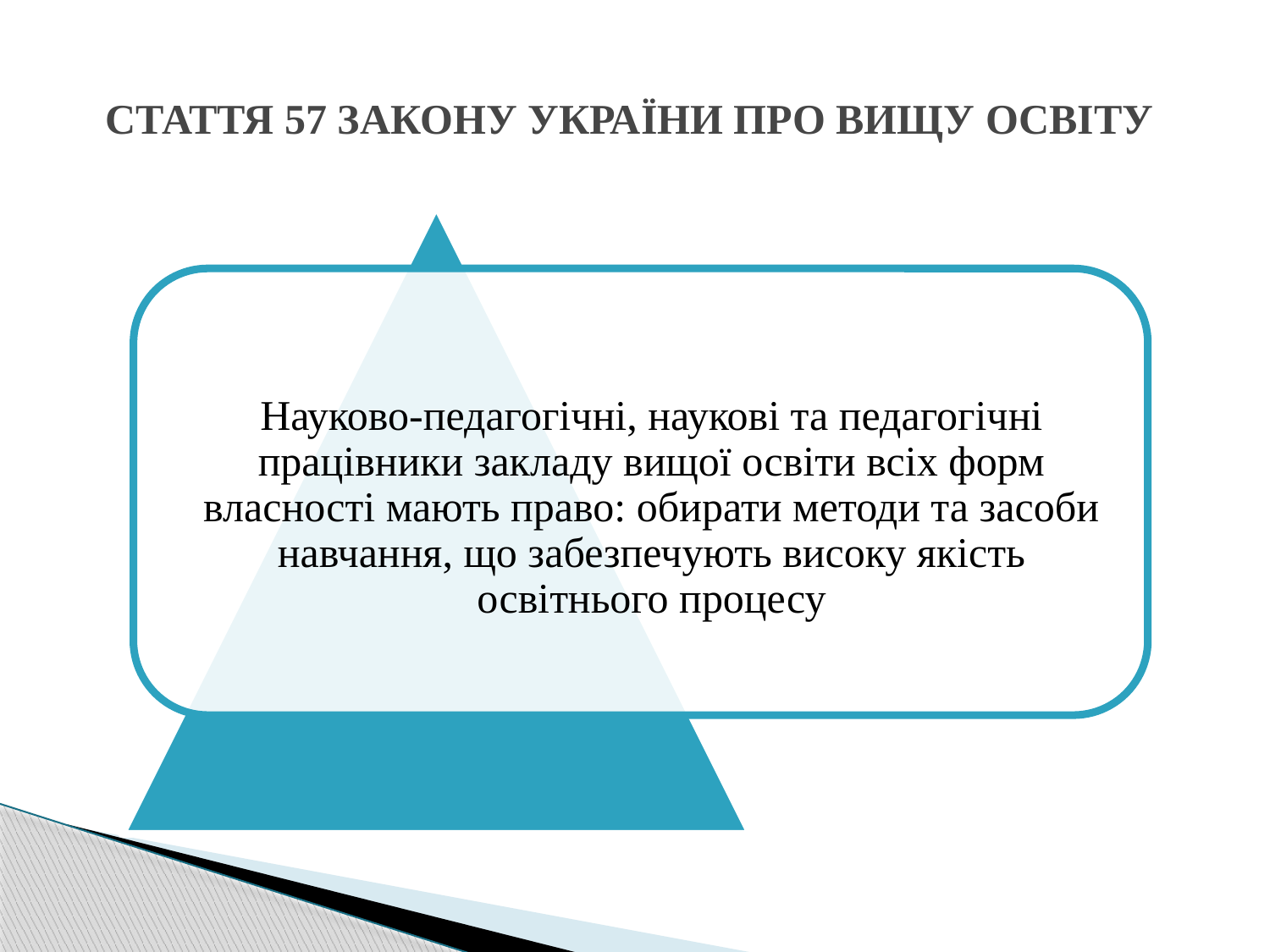

# Стаття 57 Закону України про вищу освіту
Науково-педагогічні, наукові та педагогічні працівники закладу вищої освіти всіх форм власності мають право: обирати методи та засоби навчання, що забезпечують високу якість освітнього процесу